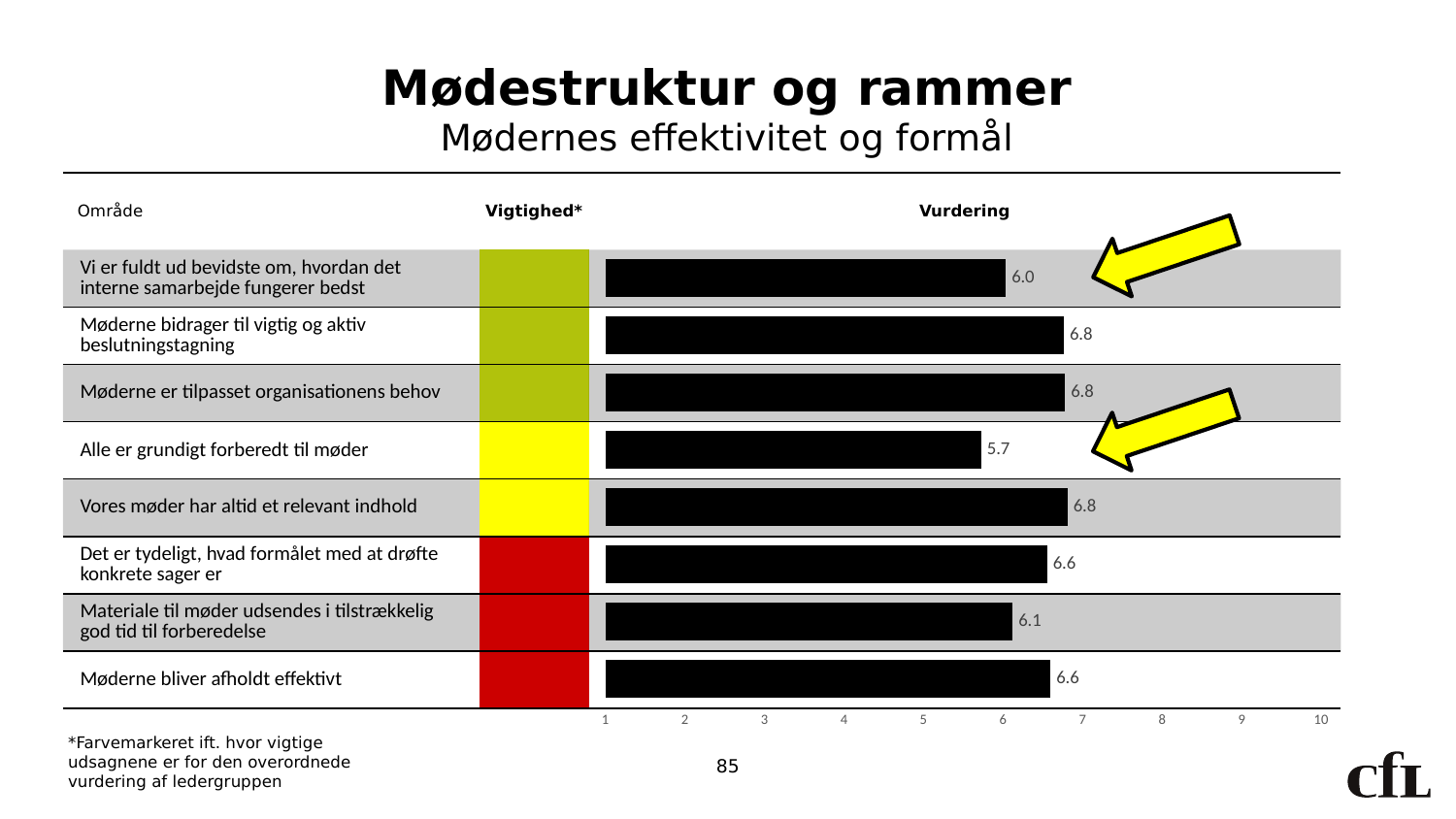

# Mødestruktur og rammer Mødernes effektivitet og formål
| Område | Vigtighed\* | Vurdering |
| --- | --- | --- |
| Vi er fuldt ud bevidste om, hvordan det interne samarbejde fungerer bedst |  |  |
| Møderne bidrager til vigtig og aktiv beslutningstagning |  |  |
| Møderne er tilpasset organisationens behov |  |  |
| Alle er grundigt forberedt til møder |  |  |
| Vores møder har altid et relevant indhold |  |  |
| Det er tydeligt, hvad formålet med at drøfte konkrete sager er |  |  |
| Materiale til møder udsendes i tilstrækkelig god tid til forberedelse |  |  |
| Møderne bliver afholdt effektivt |  |  |

### Chart

| Category |  |
|---|---|
| Vi er fuldt ud bevidste om, hvordan det interne samarbejde fungerer bedst | 6.0354330708661355 |
| Møderne bidrager til vigtig og aktiv beslutningstagning | 6.764705882352942 |
| Møderne er tilpasset organisationens behov | 6.779999999999999 |
| Alle er grundigt forberedt til møder | 5.725490196078432 |
| Vores møder har altid et relevant indhold | 6.81176470588235 |
| Det er tydeligt, hvad formålet med at drøfte konkrete sager er | 6.552941176470587 |
| Materiale til møder udsendes i tilstrækkelig god tid til forberedelse | 6.1215686274509755 |
| Møderne bliver afholdt effektivt | 6.5960784313725505 |
*Farvemarkeret ift. hvor vigtige udsagnene er for den overordnede vurdering af ledergruppen
85